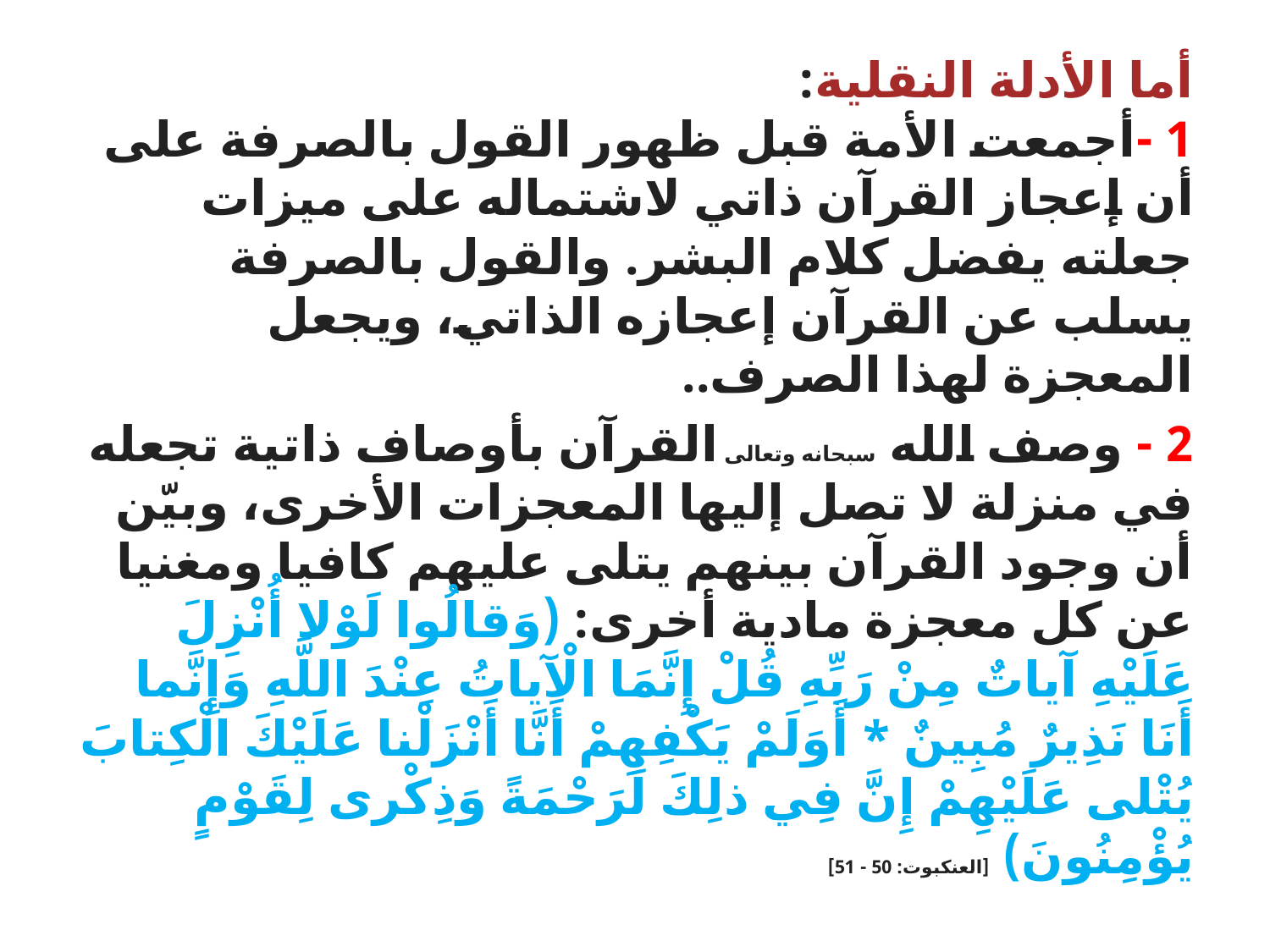

أما الأدلة النقلية:
1 -أجمعت الأمة قبل ظهور القول بالصرفة على أن إعجاز القرآن ذاتي لاشتماله على ميزات جعلته يفضل كلام البشر. والقول بالصرفة يسلب عن القرآن إعجازه الذاتي، ويجعل المعجزة لهذا الصرف..
2 - وصف الله سبحانه وتعالى القرآن بأوصاف ذاتية تجعله في منزلة لا تصل إليها المعجزات الأخرى، وبيّن أن وجود القرآن بينهم يتلى عليهم كافيا ومغنيا عن كل معجزة مادية أخرى: (وَقالُوا لَوْلا أُنْزِلَ عَلَيْهِ آياتٌ مِنْ رَبِّهِ قُلْ إِنَّمَا الْآياتُ عِنْدَ اللَّهِ وَإِنَّما أَنَا نَذِيرٌ مُبِينٌ * أَوَلَمْ يَكْفِهِمْ أَنَّا أَنْزَلْنا عَلَيْكَ الْكِتابَ يُتْلى عَلَيْهِمْ إِنَّ فِي ذلِكَ لَرَحْمَةً وَذِكْرى لِقَوْمٍ يُؤْمِنُونَ) [العنكبوت: 50 - 51]